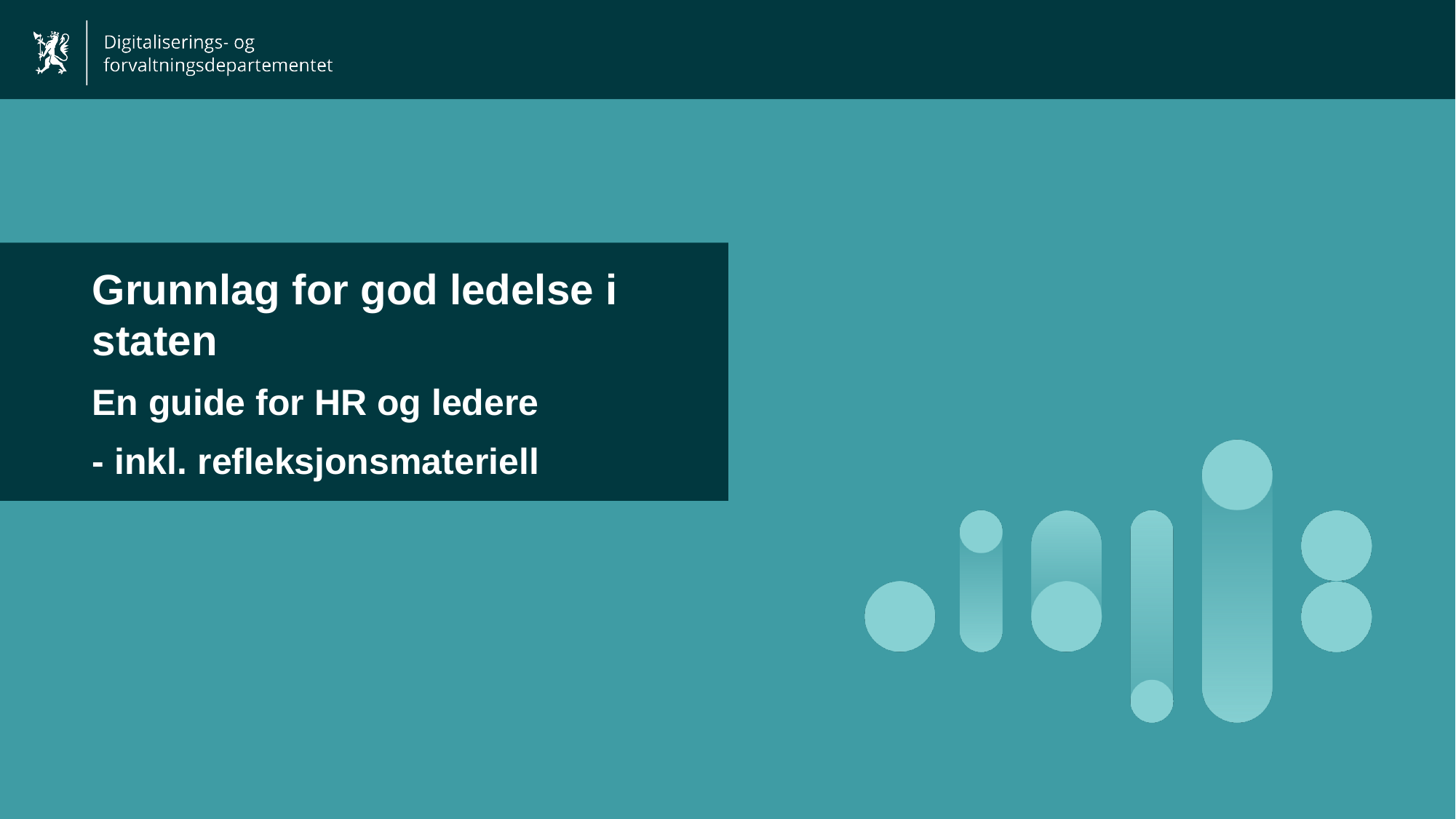

Grunnlag for god ledelse i staten
En guide for HR og ledere
- inkl. refleksjonsmateriell